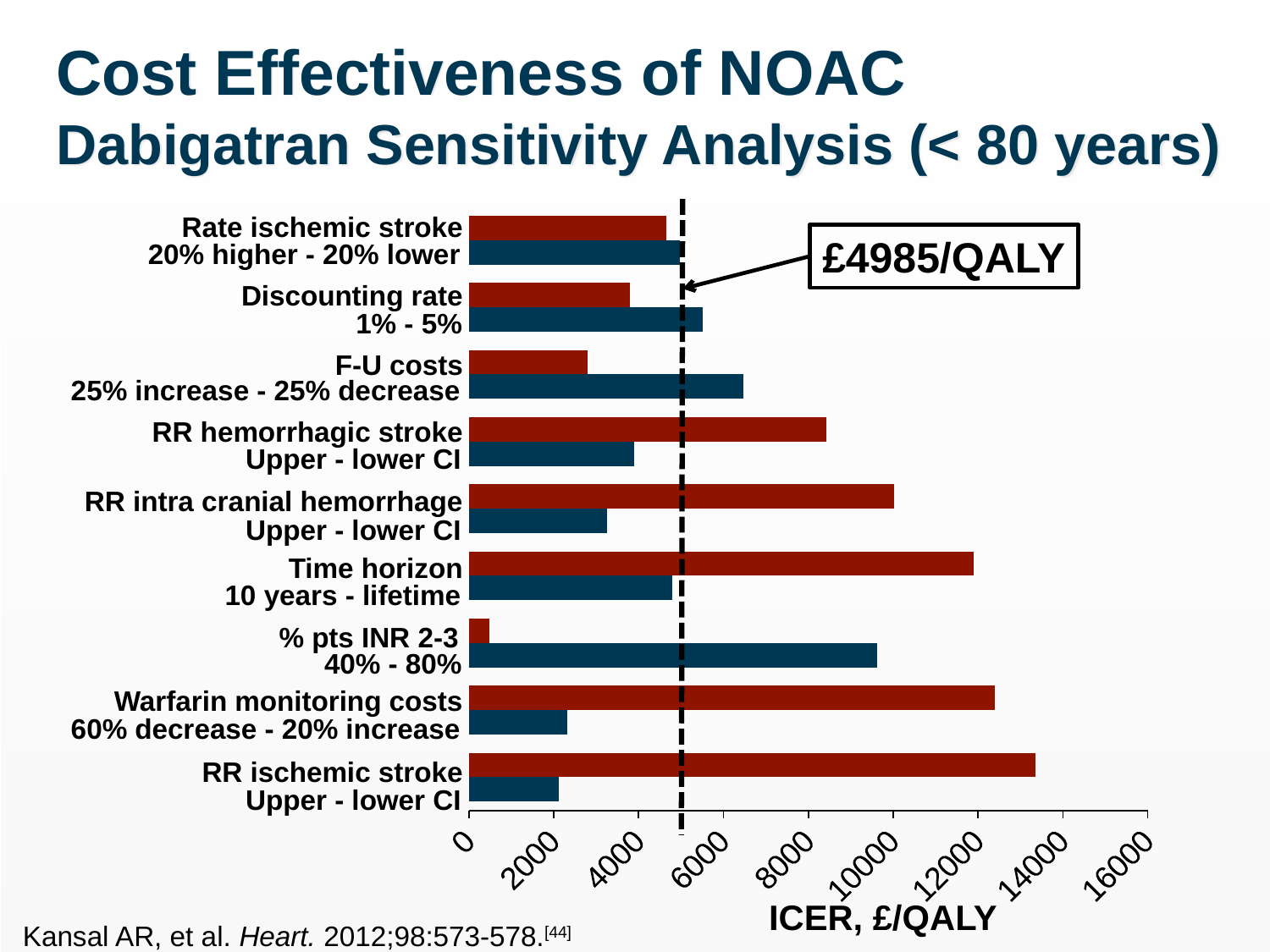

# Cost Effectiveness of NOAC Dabigatran Sensitivity Analysis (< 80 years)

### Chart

| Category | Series 1 | Series 2 |
|---|---|---|
| RR ischemic stroke | 2124.0 | 13353.0 |
| Warfarin monitoring costs | 2312.0 | 12388.0 |
| % pts INR 2-3 | 9613.0 | 488.0 |
| Time horizon | 4800.0 | 11898.0 |
| RR intra cramial hemorrhage | 3260.0 | 10013.0 |
| RR hemorrhagic stroke | 3891.0 | 8420.0 |
| F-U costs | 6460.0 | 2794.0 |
| Discounting rate | 5520.0 | 3793.0 |
| Rate ischemic stroke | 4965.0 | 4649.0 |
Rate ischemic stroke
£4985/QALY
20% higher - 20% lower
Discounting rate
1% - 5%
F-U costs
25% increase - 25% decrease
RR hemorrhagic stroke
Upper - lower CI
RR intra cranial hemorrhage
Upper - lower CI
Time horizon
10 years - lifetime
% pts INR 2-3
40% - 80%
Warfarin monitoring costs
60% decrease - 20% increase
RR ischemic stroke
Upper - lower CI
ICER, £/QALY
Kansal AR, et al. Heart. 2012;98:573-578.[44]